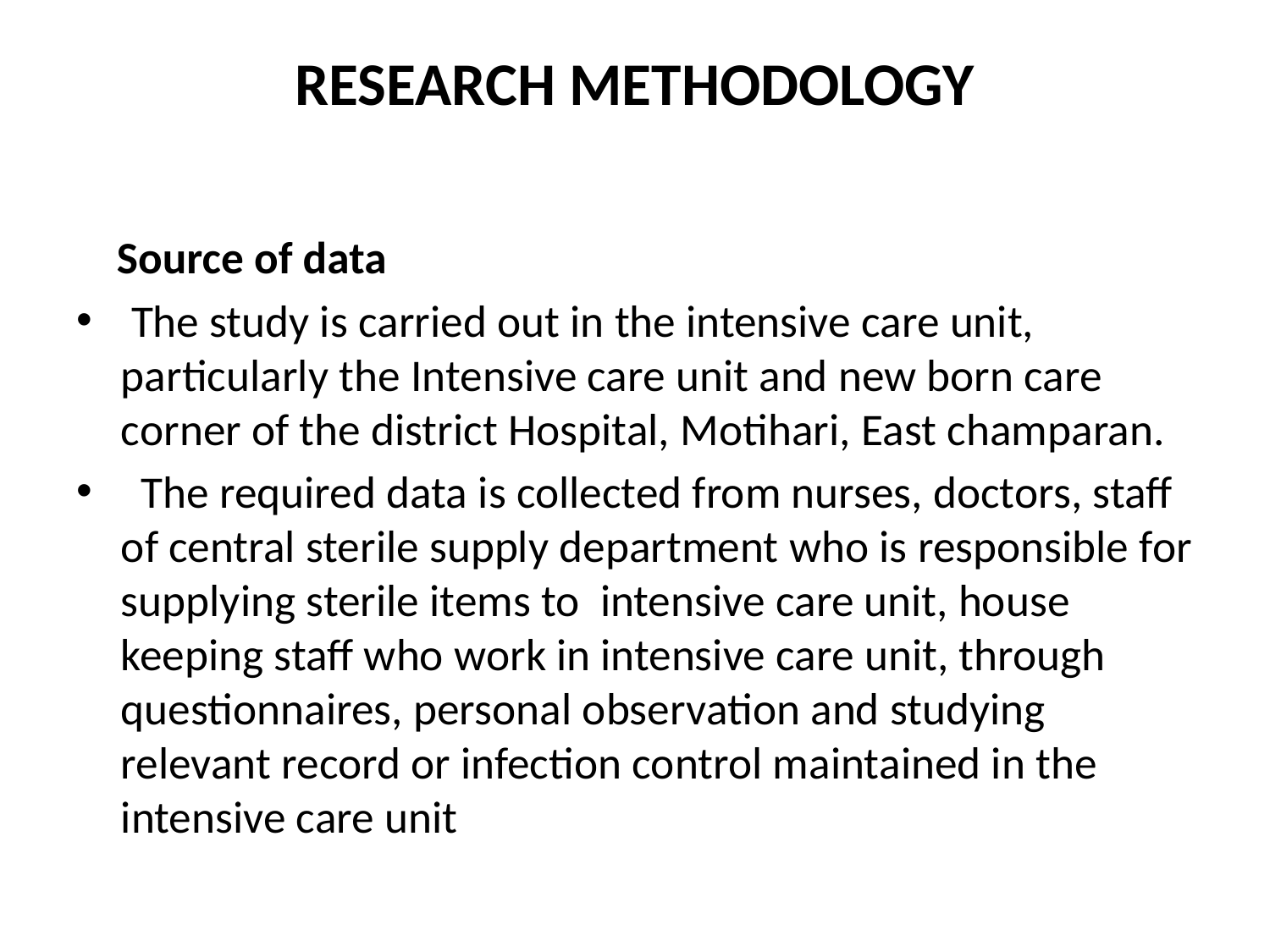

# RESEARCH METHODOLOGY
    Source of data
 The study is carried out in the intensive care unit, particularly the Intensive care unit and new born care corner of the district Hospital, Motihari, East champaran.
  The required data is collected from nurses, doctors, staff of central sterile supply department who is responsible for supplying sterile items to  intensive care unit, house keeping staff who work in intensive care unit, through questionnaires, personal observation and studying relevant record or infection control maintained in the intensive care unit